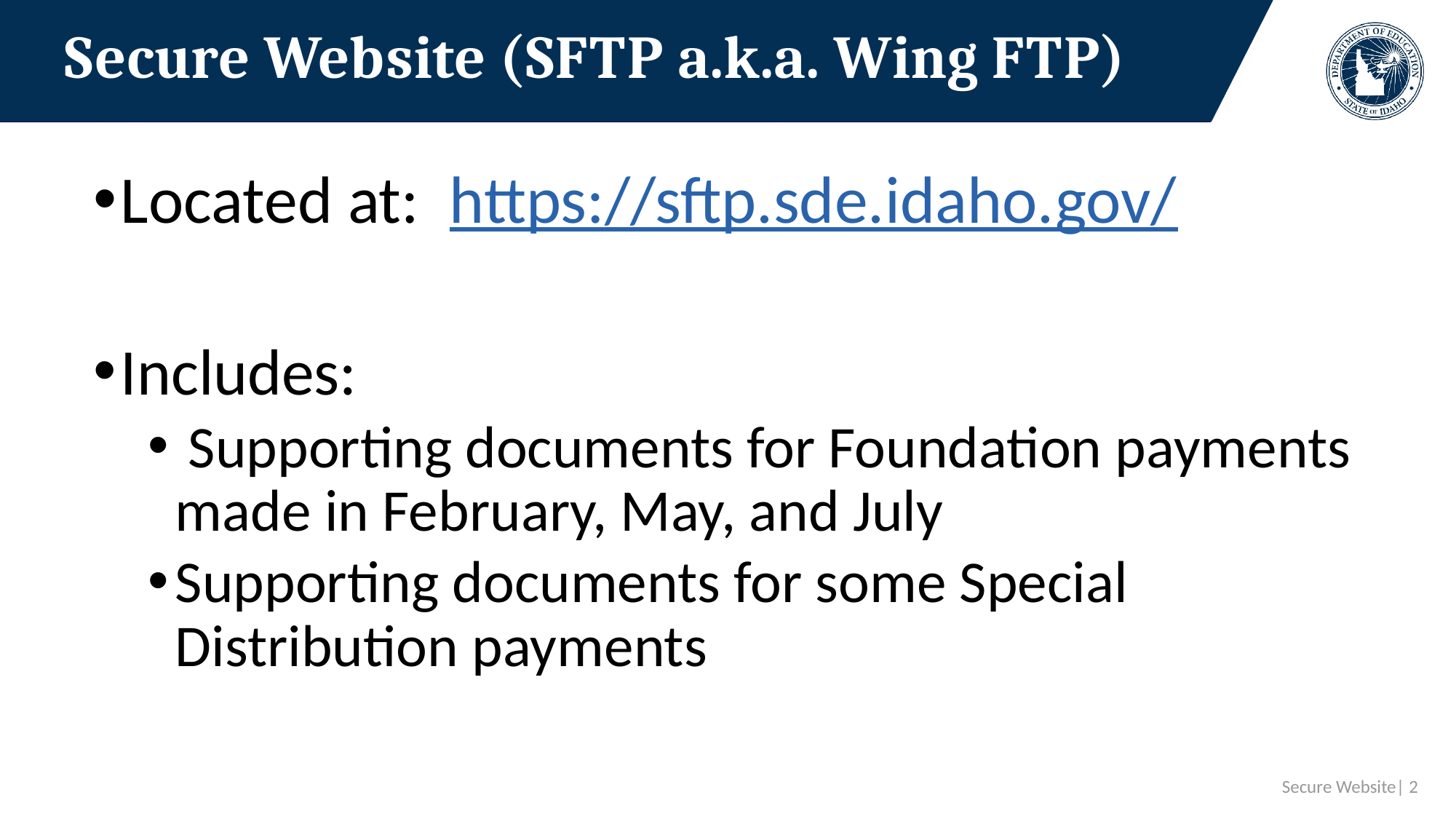

# Secure Website (SFTP a.k.a. Wing FTP)
Located at:  https://sftp.sde.idaho.gov/

Includes:
 Supporting documents for Foundation payments made in February, May, and July
Supporting documents for some Special Distribution payments

 Secure Website| 2